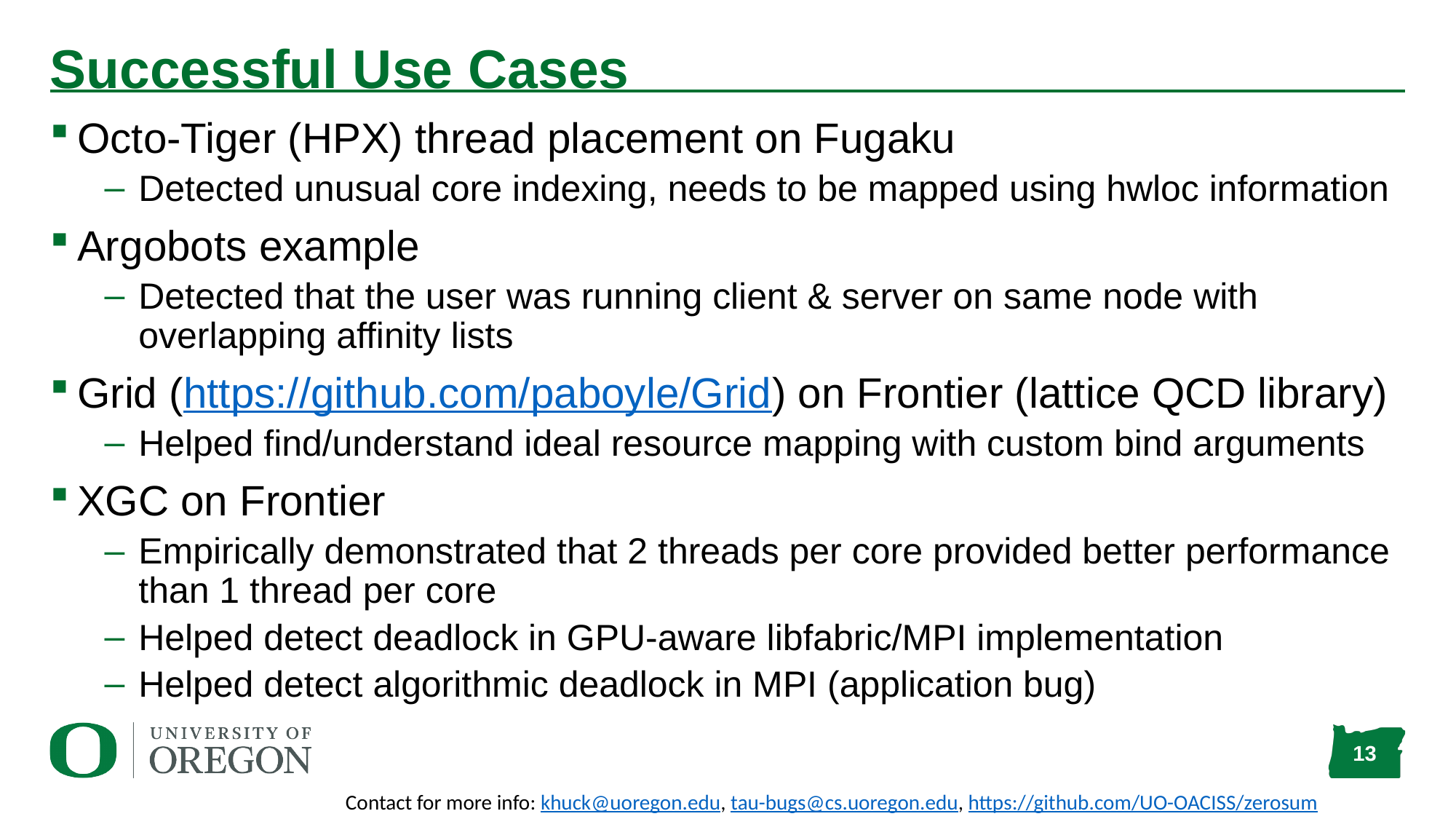

# Successful Use Cases
Octo-Tiger (HPX) thread placement on Fugaku
Detected unusual core indexing, needs to be mapped using hwloc information
Argobots example
Detected that the user was running client & server on same node with overlapping affinity lists
Grid (https://github.com/paboyle/Grid) on Frontier (lattice QCD library)
Helped find/understand ideal resource mapping with custom bind arguments
XGC on Frontier
Empirically demonstrated that 2 threads per core provided better performance than 1 thread per core
Helped detect deadlock in GPU-aware libfabric/MPI implementation
Helped detect algorithmic deadlock in MPI (application bug)